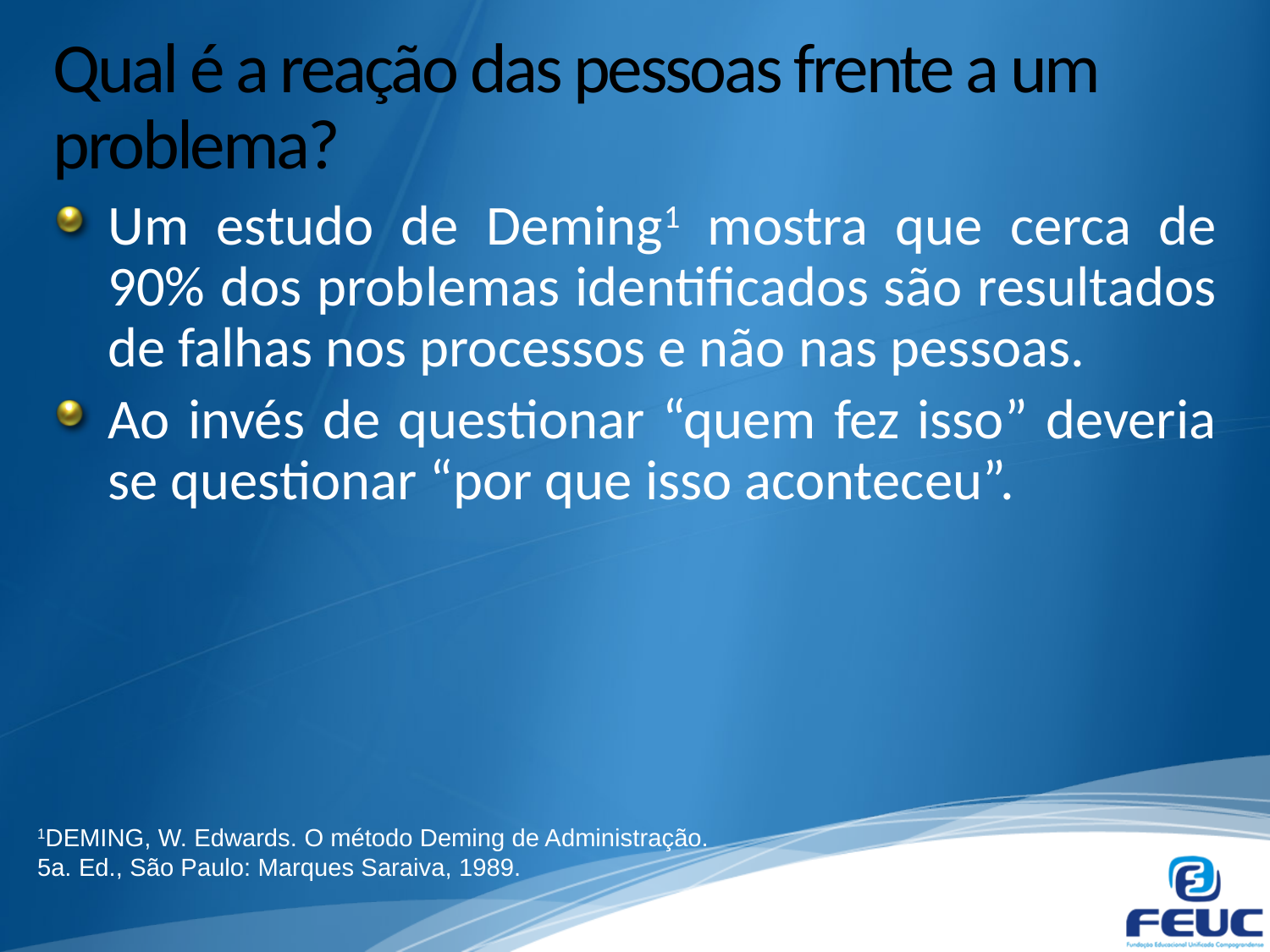

# Qual é a reação das pessoas frente a um problema?
Um estudo de Deming1 mostra que cerca de 90% dos problemas identificados são resultados de falhas nos processos e não nas pessoas.
Ao invés de questionar “quem fez isso” deveria se questionar “por que isso aconteceu”.
1DEMING, W. Edwards. O método Deming de Administração. 5a. Ed., São Paulo: Marques Saraiva, 1989.